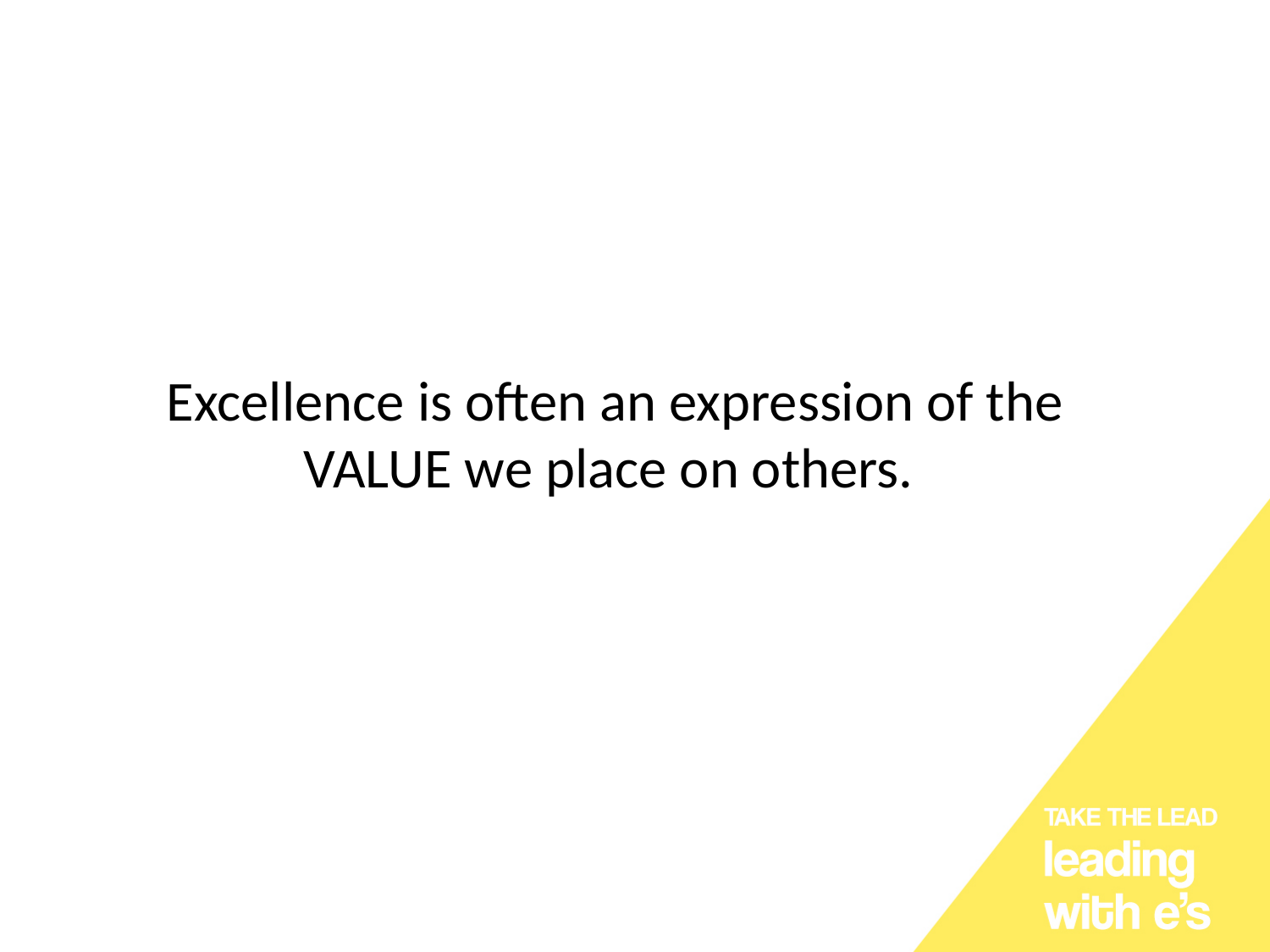

# Excellence is often an expression of the VALUE we place on others.